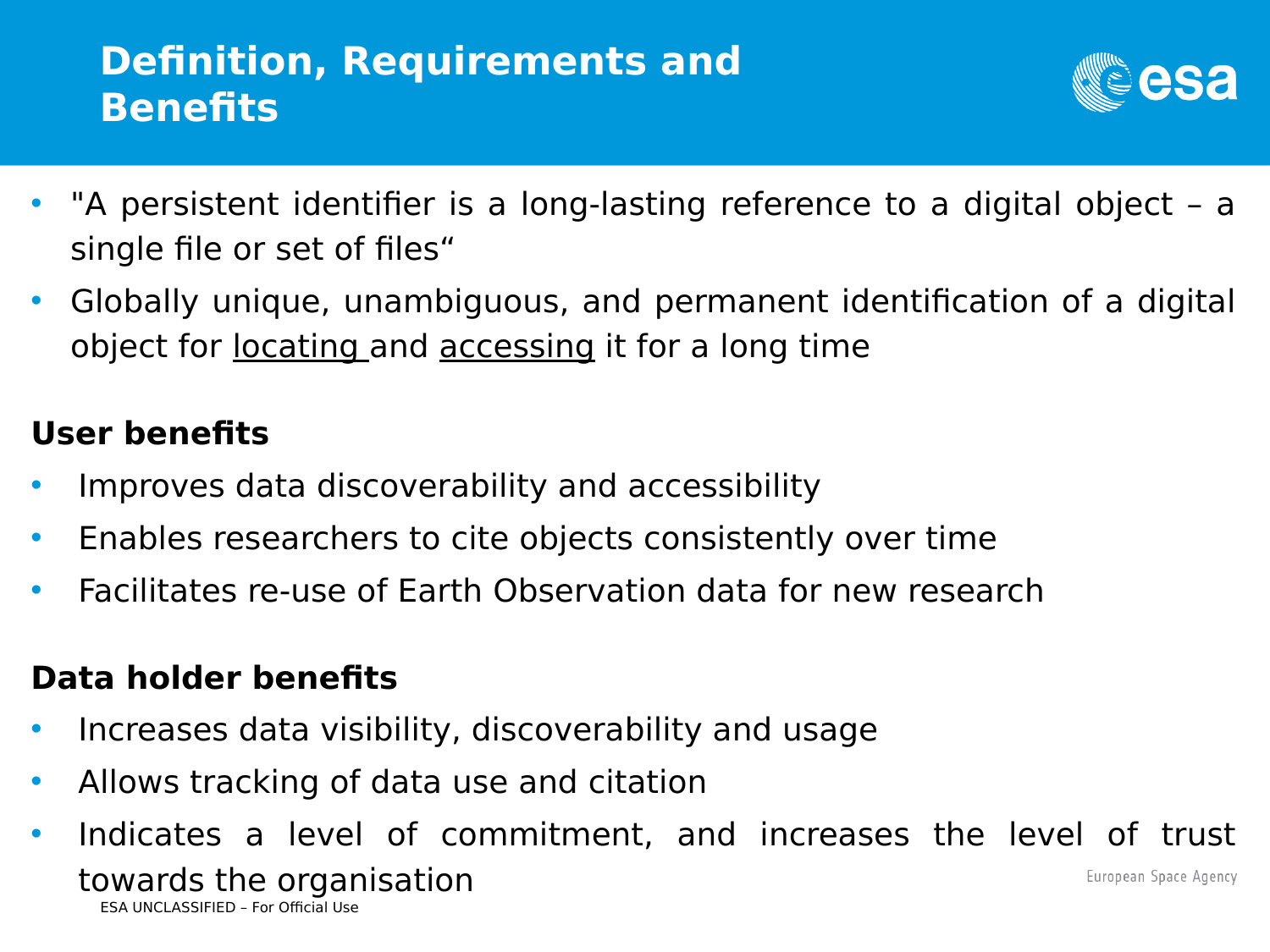

# Definition, Requirements and Benefits
"A persistent identifier is a long-lasting reference to a digital object – a single file or set of files“
Globally unique, unambiguous, and permanent identification of a digital object for locating and accessing it for a long time

User benefits
Improves data discoverability and accessibility
Enables researchers to cite objects consistently over time
Facilitates re-use of Earth Observation data for new research

Data holder benefits
Increases data visibility, discoverability and usage
Allows tracking of data use and citation
Indicates a level of commitment, and increases the level of trust towards the organisation